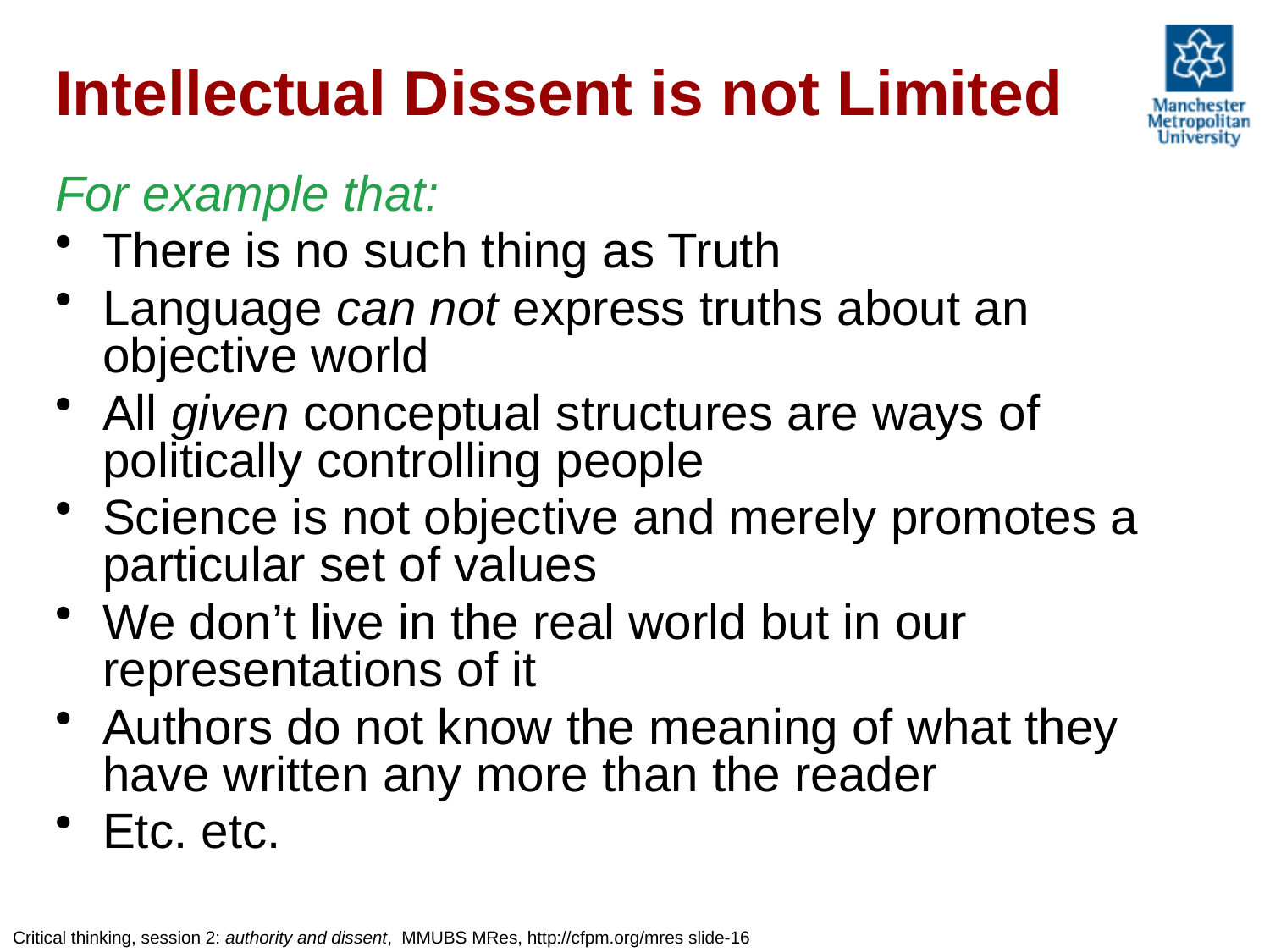

# Intellectual Dissent is not Limited
For example that:
There is no such thing as Truth
Language can not express truths about an objective world
All given conceptual structures are ways of politically controlling people
Science is not objective and merely promotes a particular set of values
We don’t live in the real world but in our representations of it
Authors do not know the meaning of what they have written any more than the reader
Etc. etc.
Critical thinking, session 2: authority and dissent,  MMUBS MRes, http://cfpm.org/mres slide-16